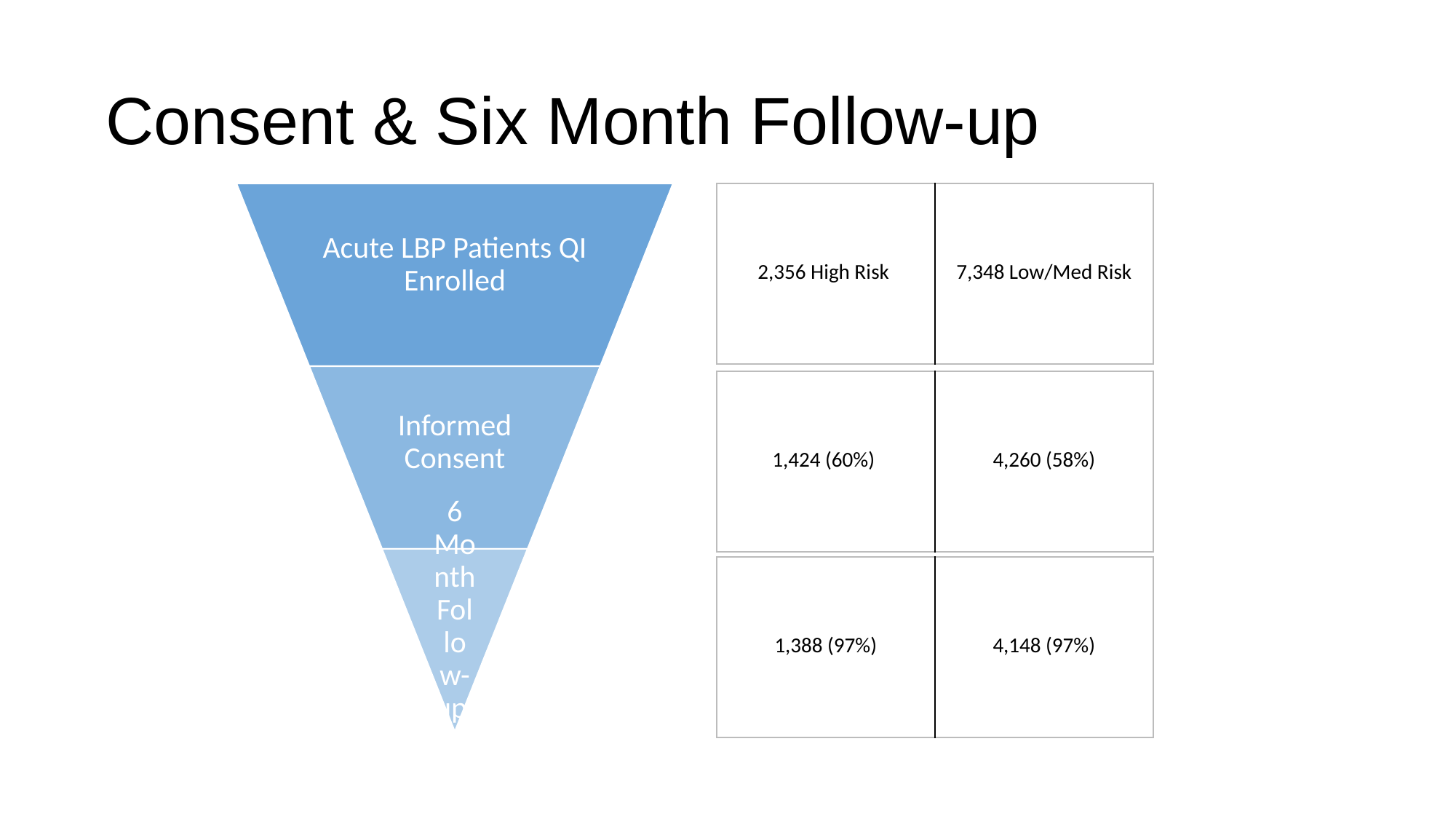

# Consent & Six Month Follow-up
| 2,356 High Risk | 7,348 Low/Med Risk |
| --- | --- |
Acute LBP Patients QI Enrolled
Informed Consent
6 Month Follow-up
| 1,424 (60%) | 4,260 (58%) |
| --- | --- |
| 1,388 (97%) | 4,148 (97%) |
| --- | --- |